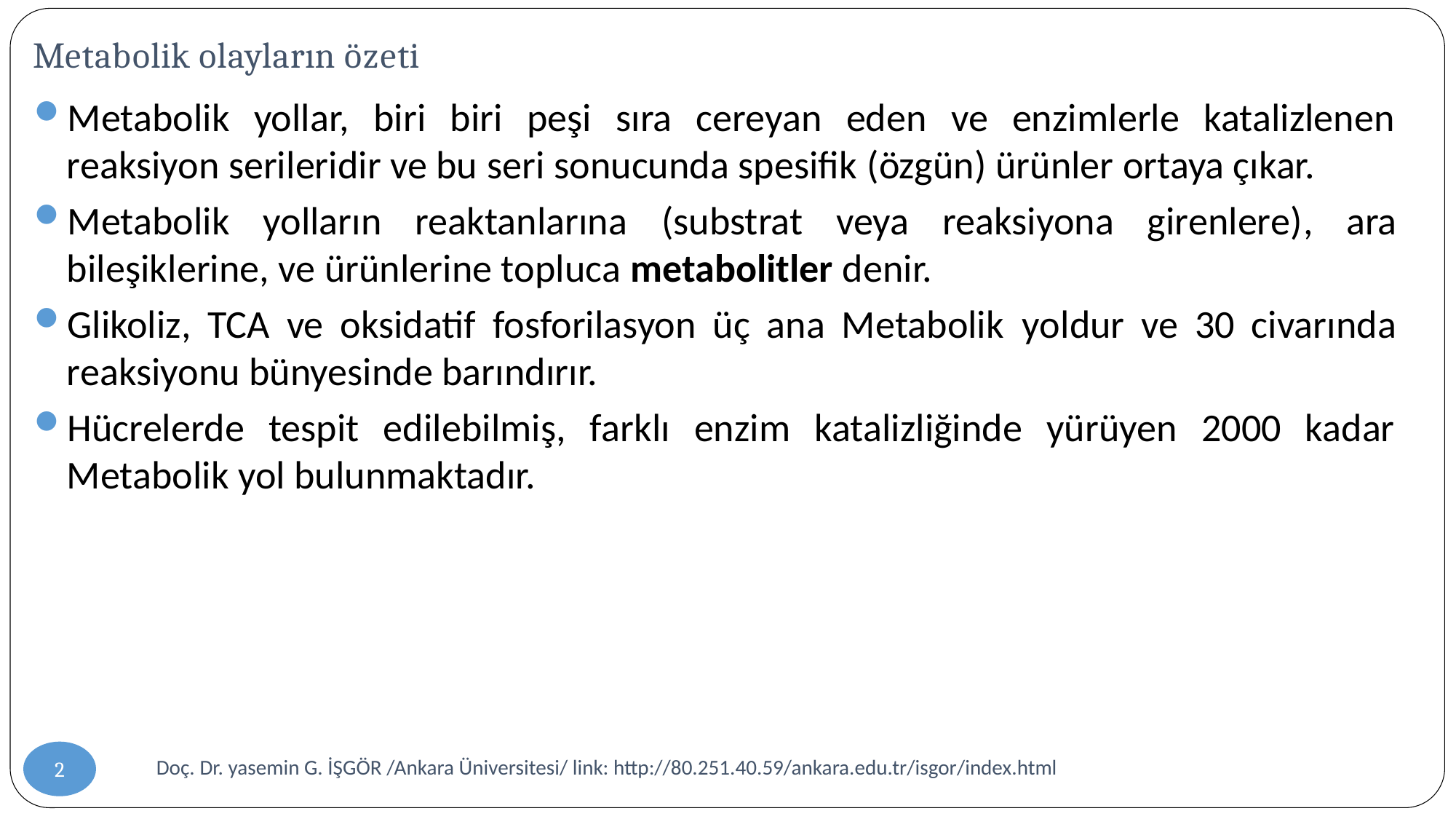

# Metabolik olayların özeti
Metabolik yollar, biri biri peşi sıra cereyan eden ve enzimlerle katalizlenen reaksiyon serileridir ve bu seri sonucunda spesifik (özgün) ürünler ortaya çıkar.
Metabolik yolların reaktanlarına (substrat veya reaksiyona girenlere), ara bileşiklerine, ve ürünlerine topluca metabolitler denir.
Glikoliz, TCA ve oksidatif fosforilasyon üç ana Metabolik yoldur ve 30 civarında reaksiyonu bünyesinde barındırır.
Hücrelerde tespit edilebilmiş, farklı enzim katalizliğinde yürüyen 2000 kadar Metabolik yol bulunmaktadır.
2
Doç. Dr. yasemin G. İŞGÖR /Ankara Üniversitesi/ link: http://80.251.40.59/ankara.edu.tr/isgor/index.html